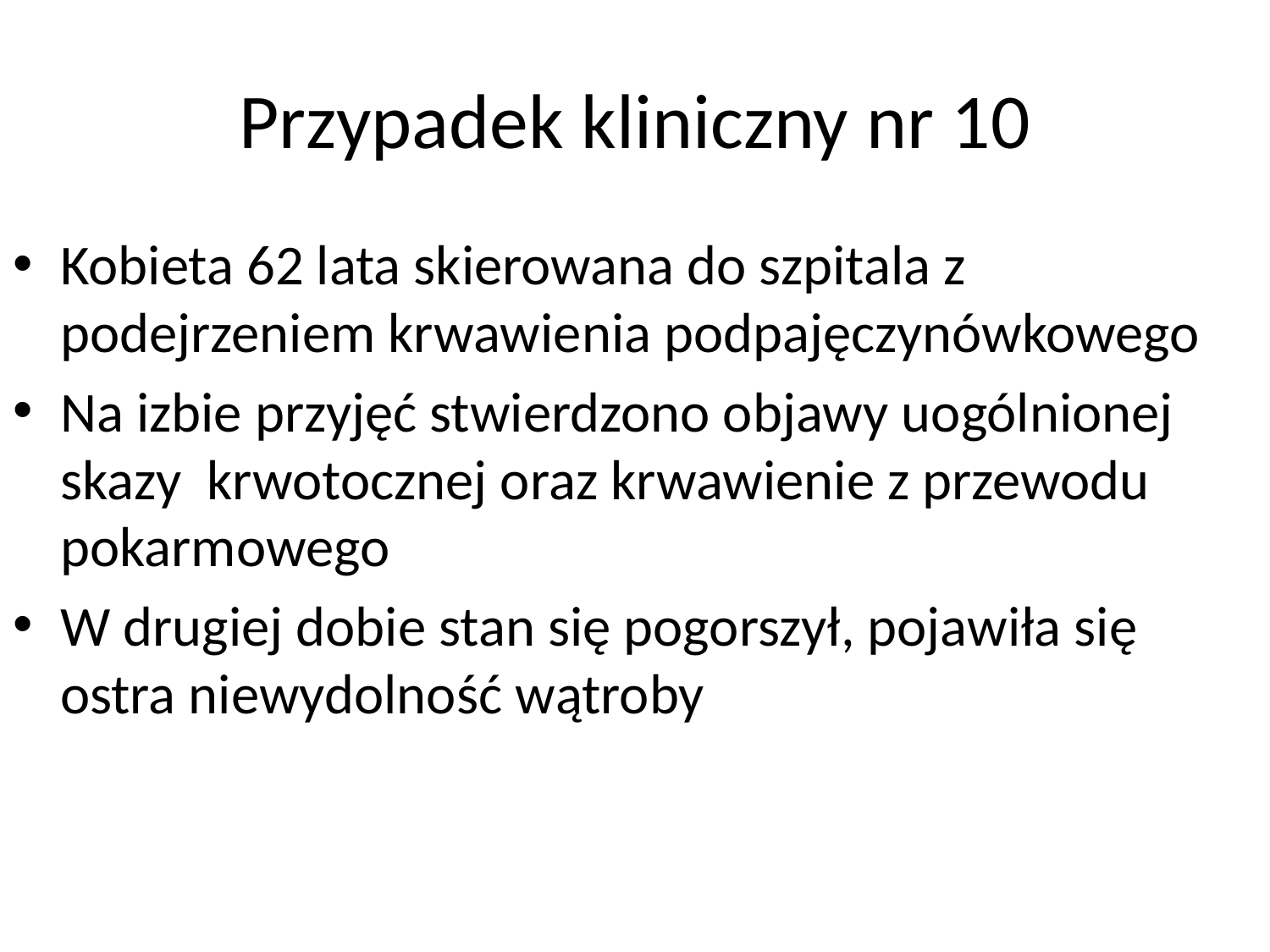

# Przypadek kliniczny nr 10
Kobieta 62 lata skierowana do szpitala z podejrzeniem krwawienia podpajęczynówkowego
Na izbie przyjęć stwierdzono objawy uogólnionej skazy  krwotocznej oraz krwawienie z przewodu pokarmowego
W drugiej dobie stan się pogorszył, pojawiła się ostra niewydolność wątroby